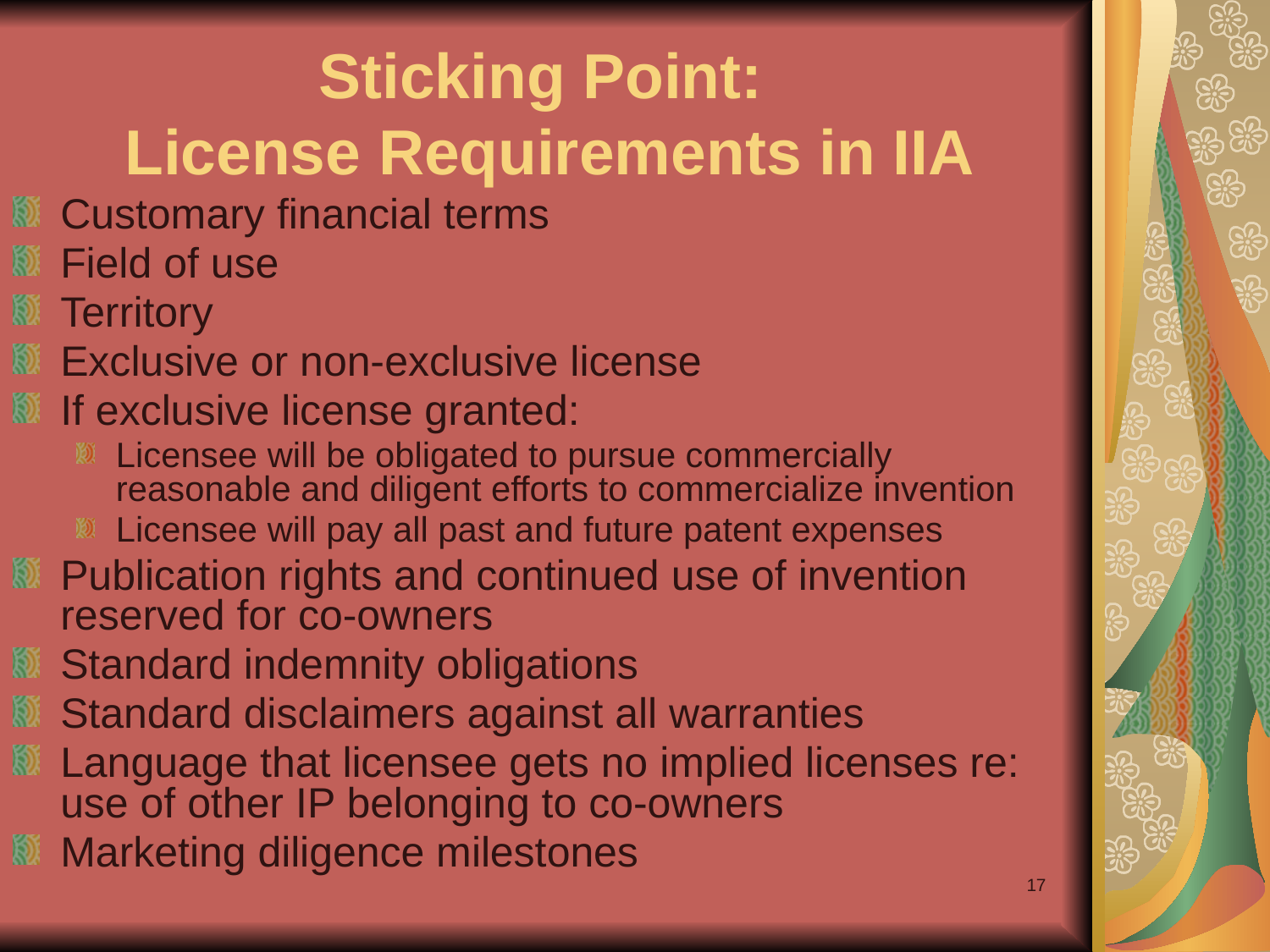

# Sticking Point: License Requirements in IIA
Customary financial terms
Field of use
Territory
Exclusive or non-exclusive license
If exclusive license granted:
Licensee will be obligated to pursue commercially reasonable and diligent efforts to commercialize invention
Licensee will pay all past and future patent expenses
Publication rights and continued use of invention reserved for co-owners
Standard indemnity obligations
Standard disclaimers against all warranties
Language that licensee gets no implied licenses re: use of other IP belonging to co-owners
Marketing diligence milestones
17